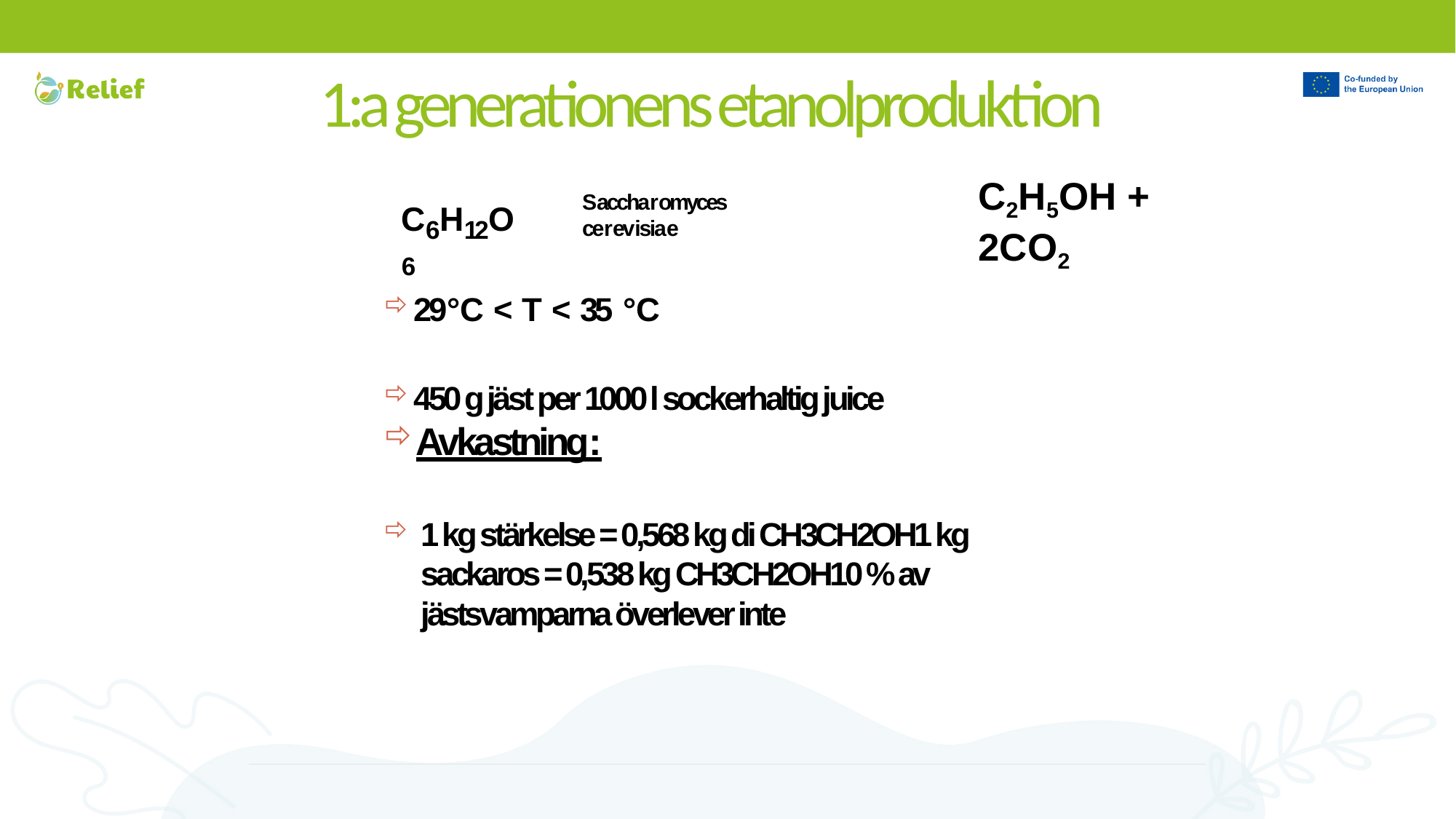

# 1:a generationens etanolproduktion
C2H5OH + 2CO2
C6H12O6
Saccharomyces cerevisiae
29°C < T < 35 °C

450 g jäst per 1000 l sockerhaltig juice
Avkastning:

1 kg stärkelse = 0,568 kg di CH3CH2OH1 kg sackaros = 0,538 kg CH3CH2OH10 % av jästsvamparna överlever inte